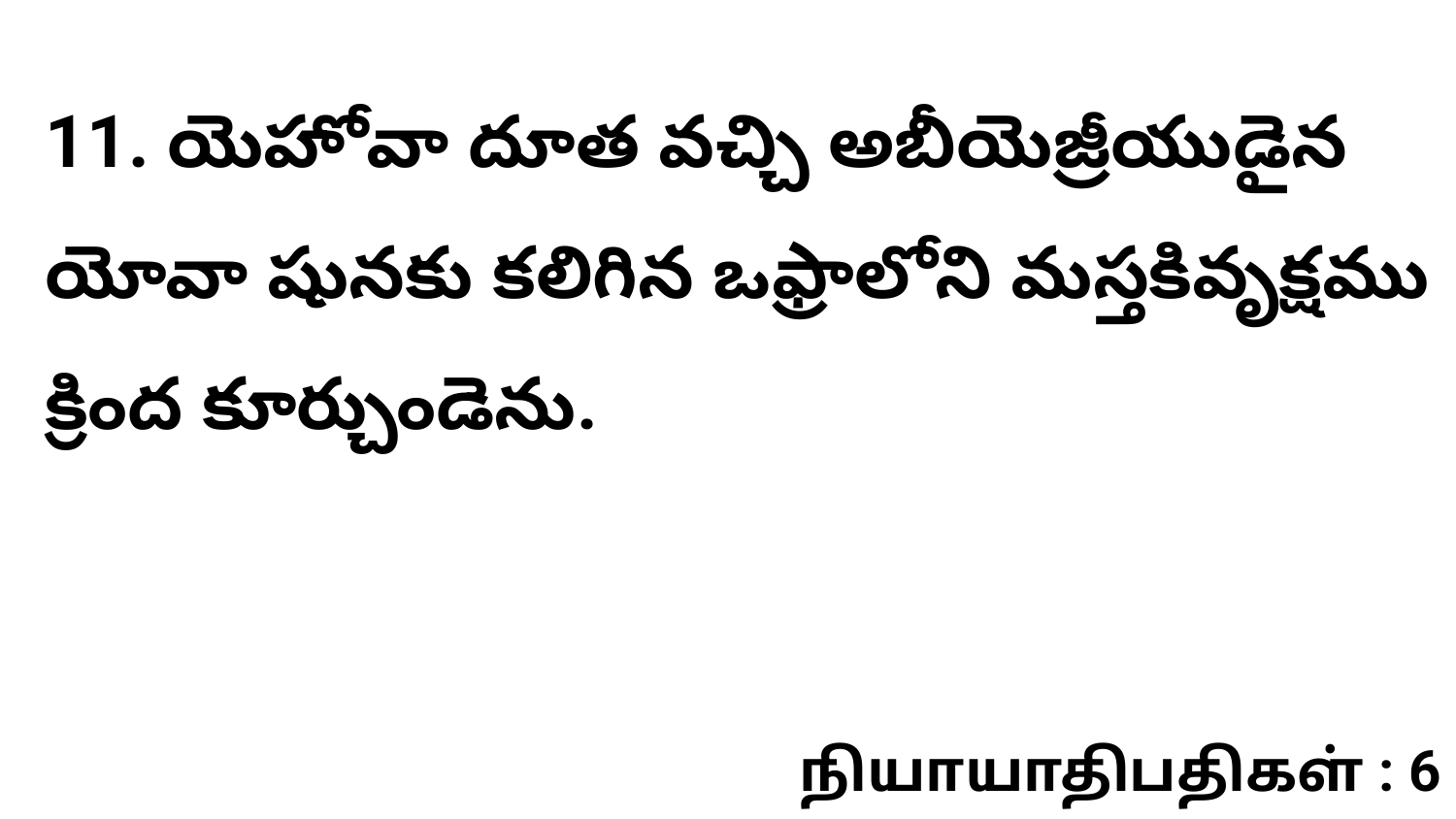

11. యెహోవా దూత వచ్చి అబీయెజ్రీయుడైన యోవా షునకు కలిగిన ఒఫ్రాలోని మస్తకివృక్షము క్రింద కూర్చుండెను.
நியாயாதிபதிகள் : 6